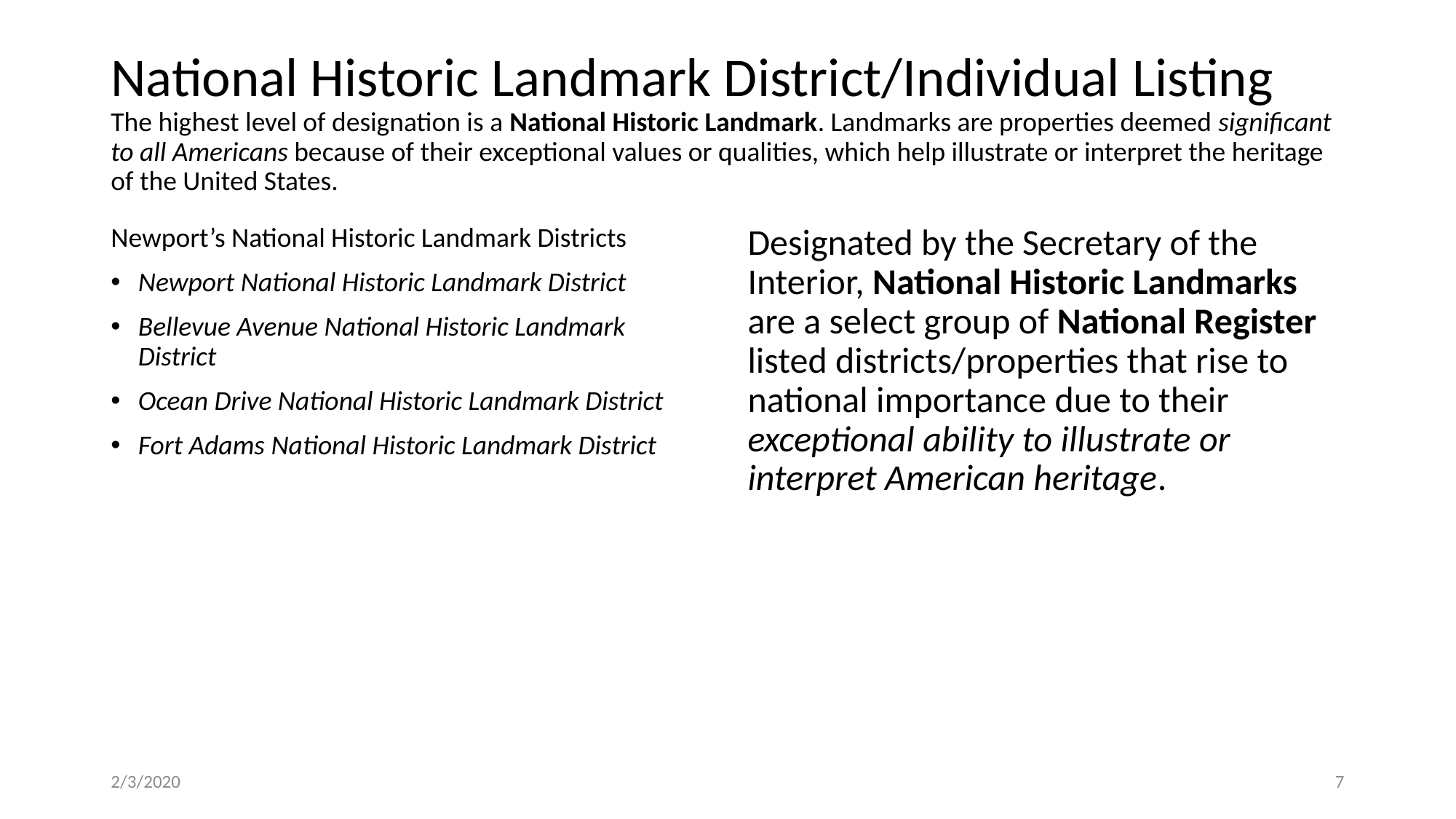

# National Historic Landmark District/Individual Listing The highest level of designation is a National Historic Landmark. Landmarks are properties deemed significant to all Americans because of their exceptional values or qualities, which help illustrate or interpret the heritage of the United States.
Newport’s National Historic Landmark Districts
Newport National Historic Landmark District
Bellevue Avenue National Historic Landmark District
Ocean Drive National Historic Landmark District
Fort Adams National Historic Landmark District

Designated by the Secretary of the Interior, National Historic Landmarks are a select group of National Register listed districts/properties that rise to national importance due to their exceptional ability to illustrate or interpret American heritage.
2/3/2020
7